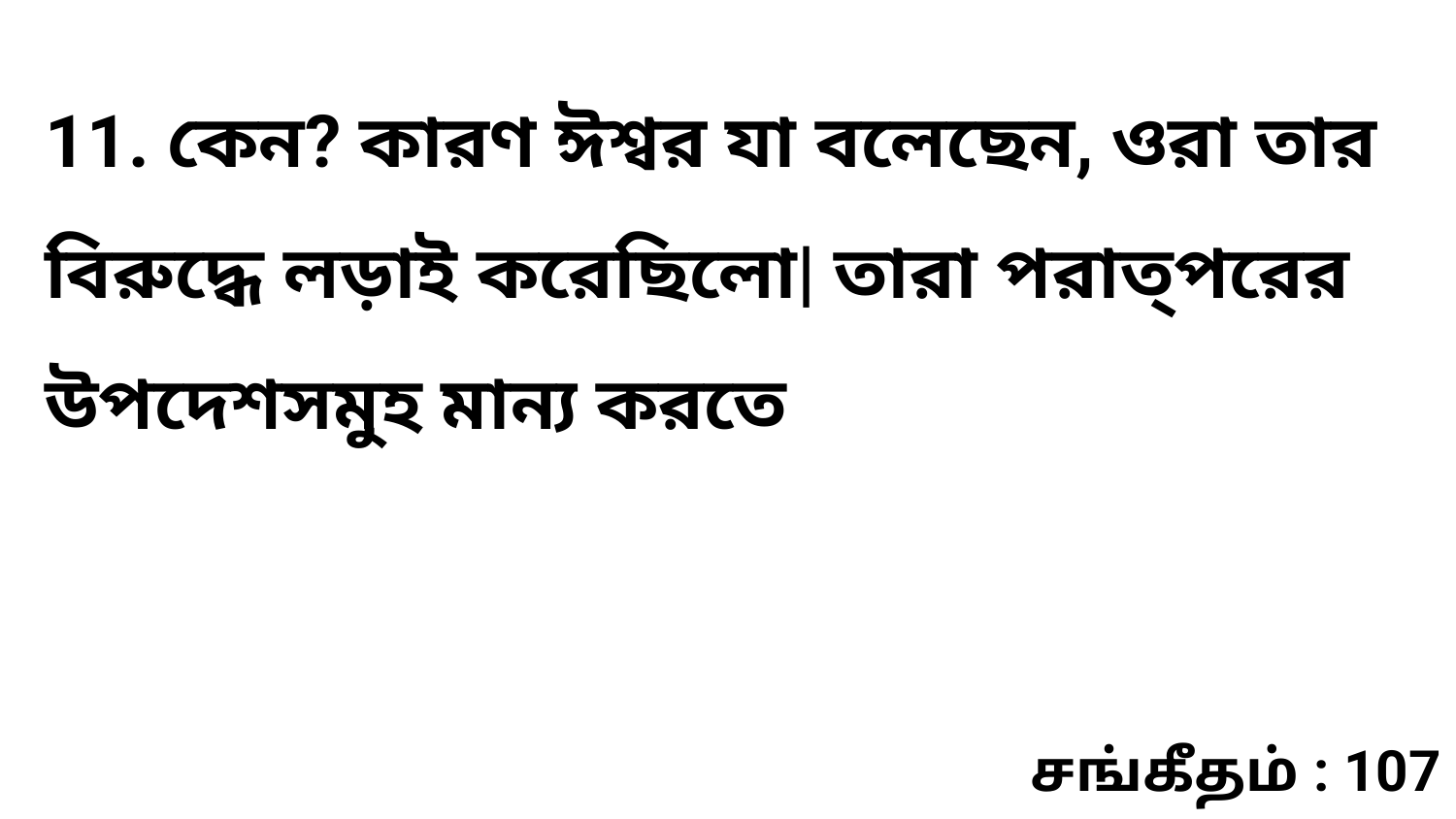

11. কেন? কারণ ঈশ্বর যা বলেছেন, ওরা তার বিরুদ্ধে লড়াই করেছিলো| তারা পরাত্‌পরের উপদেশসমুহ মান্য করতে
சங்கீதம் : 107